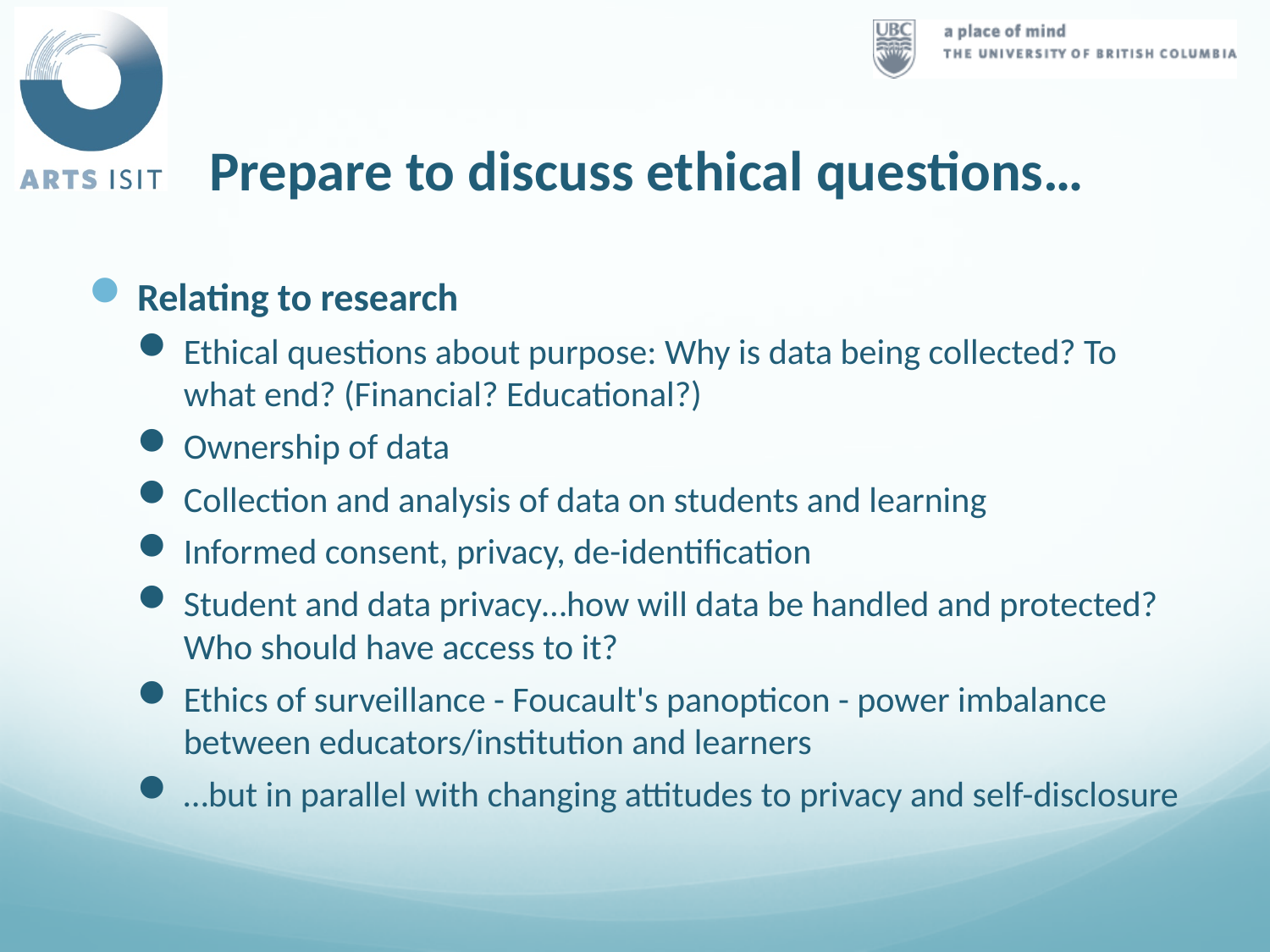

# Prepare to discuss ethical questions…
Relating to research
Ethical questions about purpose: Why is data being collected? To what end? (Financial? Educational?)
Ownership of data
Collection and analysis of data on students and learning
Informed consent, privacy, de-identification
Student and data privacy…how will data be handled and protected? Who should have access to it?
Ethics of surveillance - Foucault's panopticon - power imbalance between educators/institution and learners
…but in parallel with changing attitudes to privacy and self-disclosure